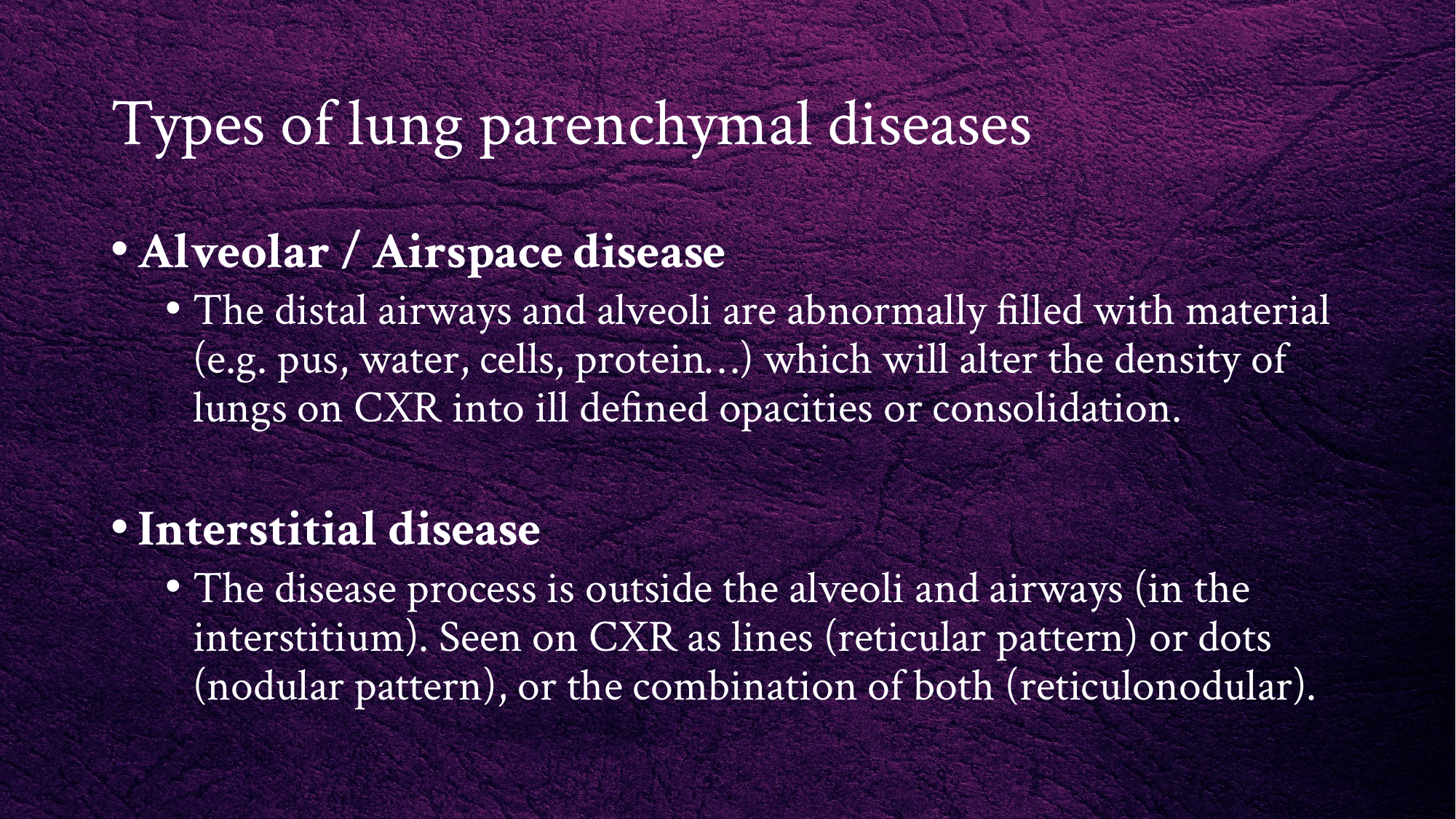

# Types of lung parenchymal diseases
Alveolar / Airspace disease
The distal airways and alveoli are abnormally filled with material (e.g. pus, water, cells, protein…) which will alter the density of lungs on CXR into ill defined opacities or consolidation.

Interstitial disease
The disease process is outside the alveoli and airways (in the interstitium). Seen on CXR as lines (reticular pattern) or dots (nodular pattern), or the combination of both (reticulonodular).